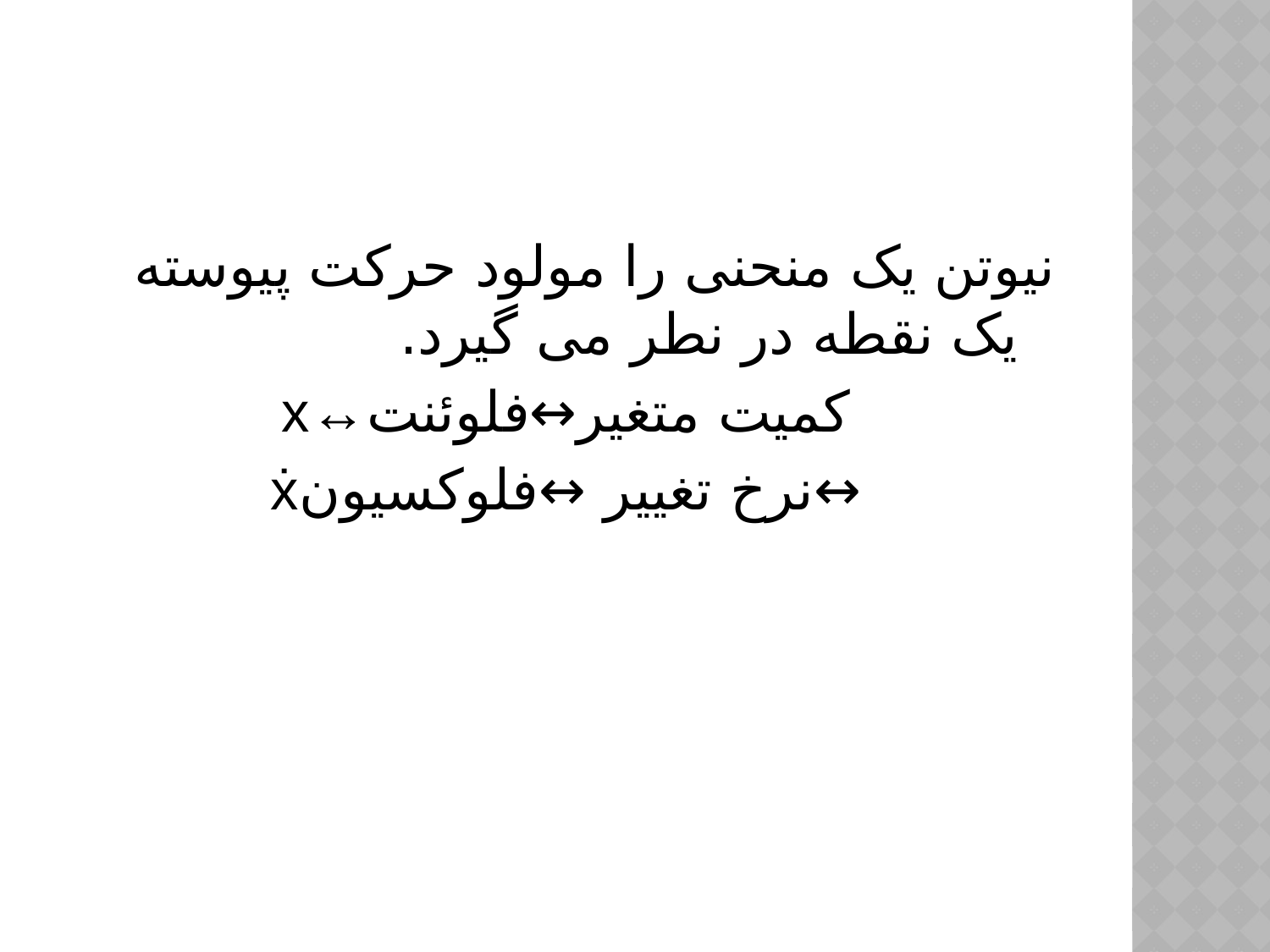

نیوتن یک منحنی را مولود حرکت پیوسته یک نقطه در نطر می گیرد.
x↔کمیت متغیر↔فلوئنت
ẋنرخ تغییر ↔فلوکسیون↔